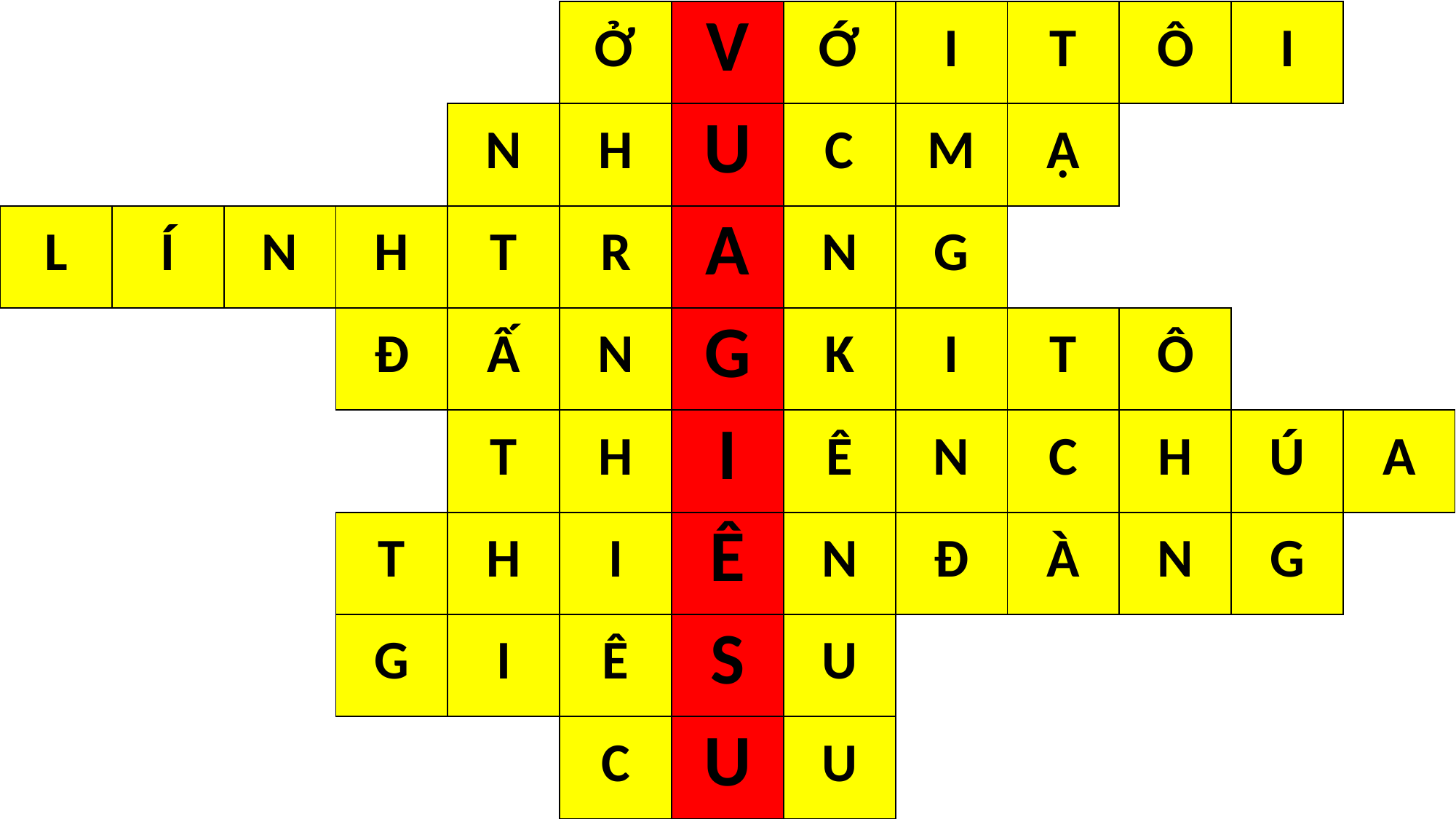

|  |  |  |  |  | Ở | V | Ớ | I | T | Ô | I |  |
| --- | --- | --- | --- | --- | --- | --- | --- | --- | --- | --- | --- | --- |
|  |  |  |  | N | H | U | C | M | Ạ |  |  |  |
| L | Í | N | H | T | R | A | N | G |  |  |  |  |
|  |  |  | Đ | Ấ | N | G | K | I | T | Ô |  |  |
|  |  |  |  | T | H | I | Ê | N | C | H | Ú | A |
|  |  |  | T | H | I | Ê | N | Đ | À | N | G |  |
|  |  |  | G | I | Ê | S | U |  |  |  |  |  |
|  |  |  |  |  | C | U | U |  |  |  |  |  |